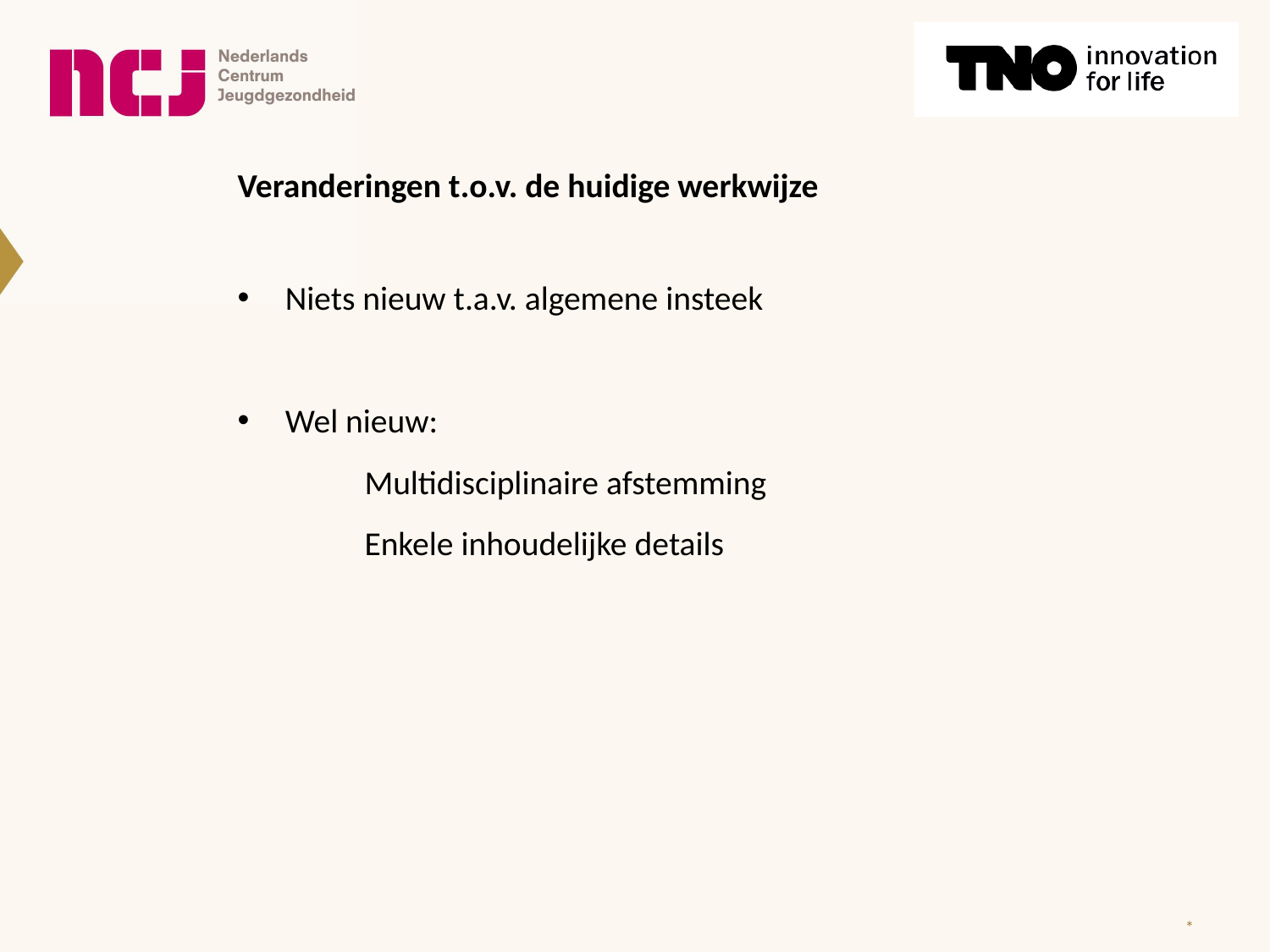

Veranderingen t.o.v. de huidige werkwijze
Niets nieuw t.a.v. algemene insteek

Wel nieuw:
	Multidisciplinaire afstemming
	Enkele inhoudelijke details
*